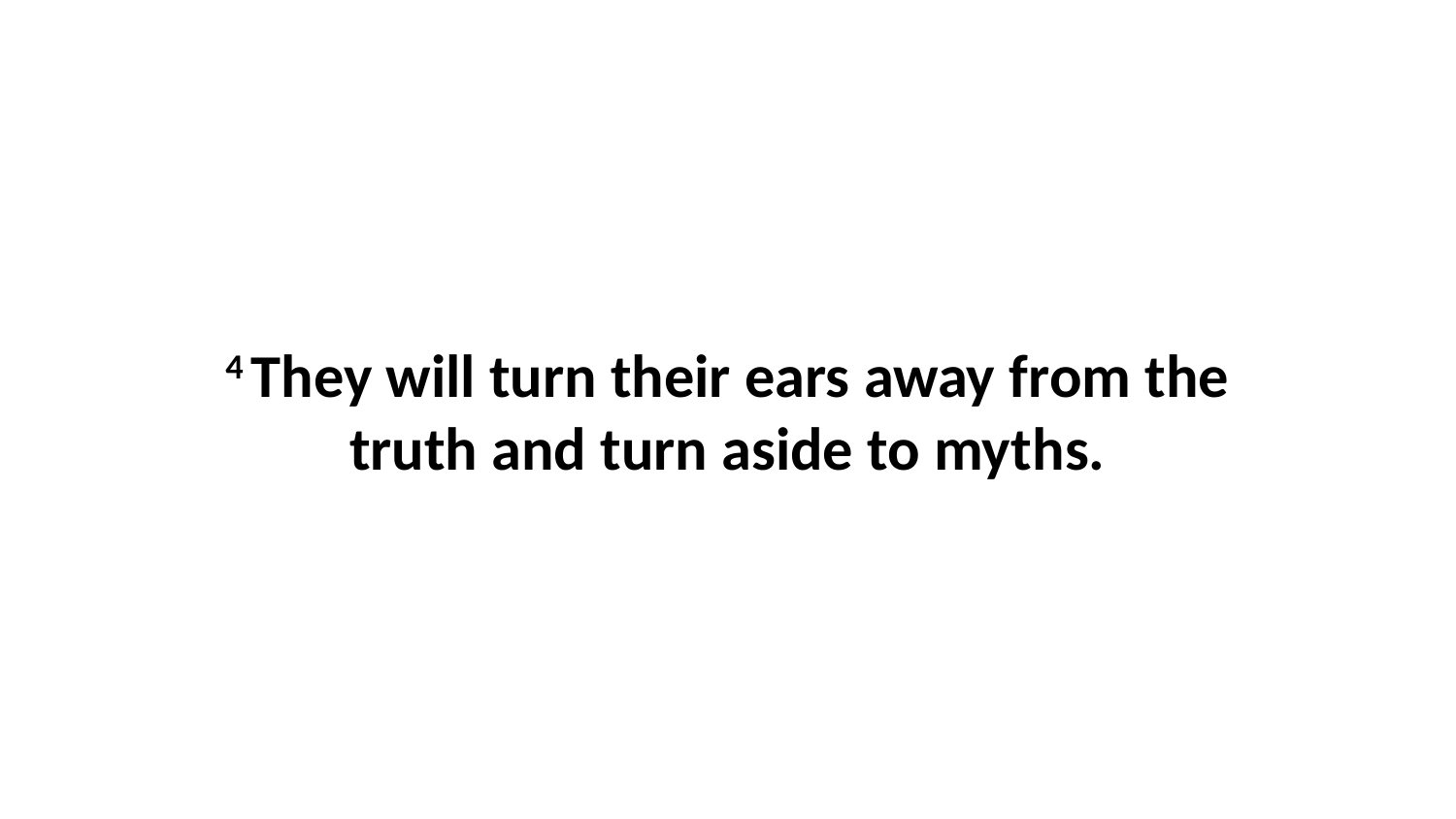

4 They will turn their ears away from the truth and turn aside to myths.